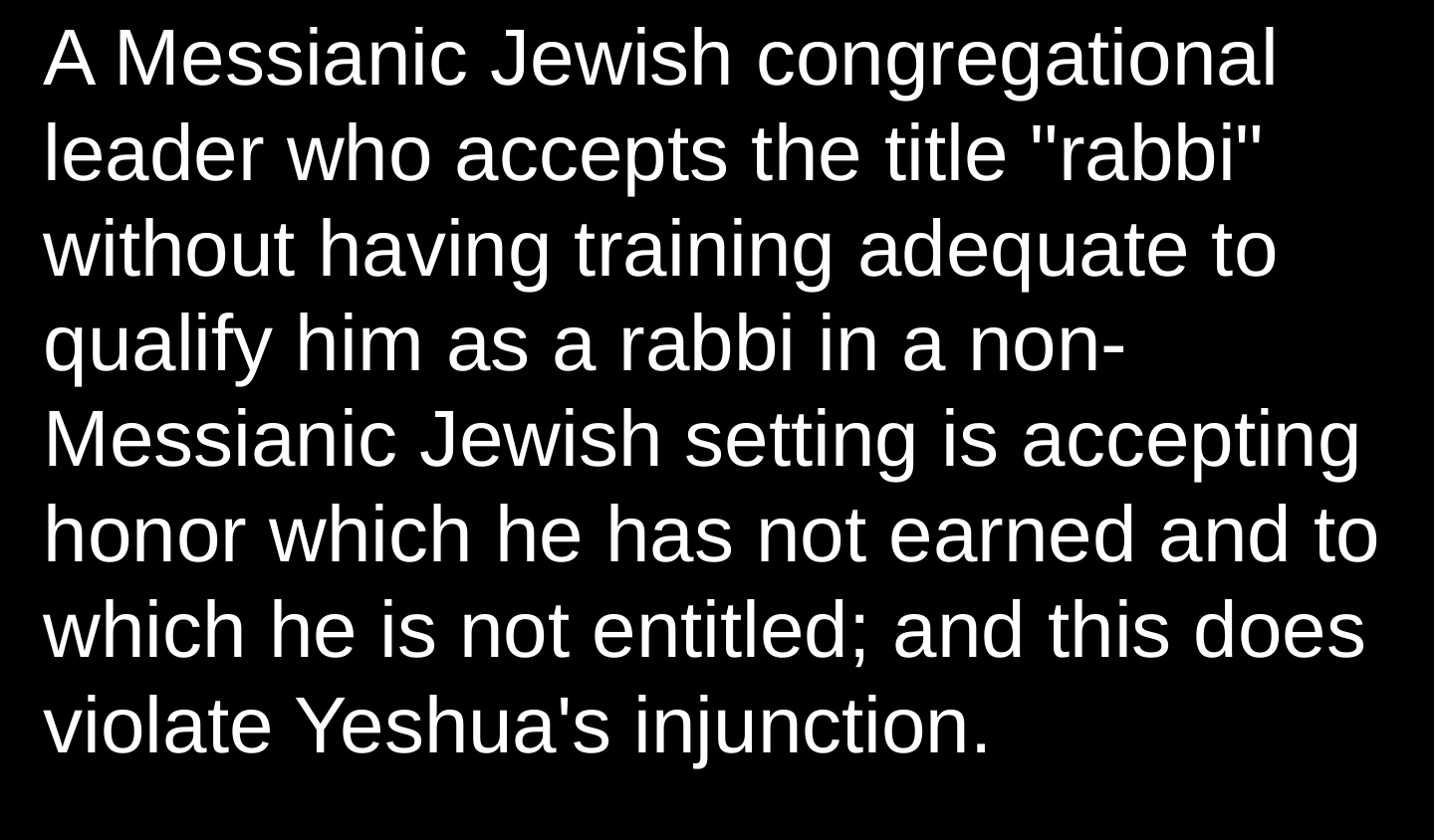

A Messianic Jewish congregational leader who accepts the title "rabbi" without having training adequate to qualify him as a rabbi in a non-Messianic Jewish setting is accepting honor which he has not earned and to which he is not entitled; and this does violate Yeshua's injunction.